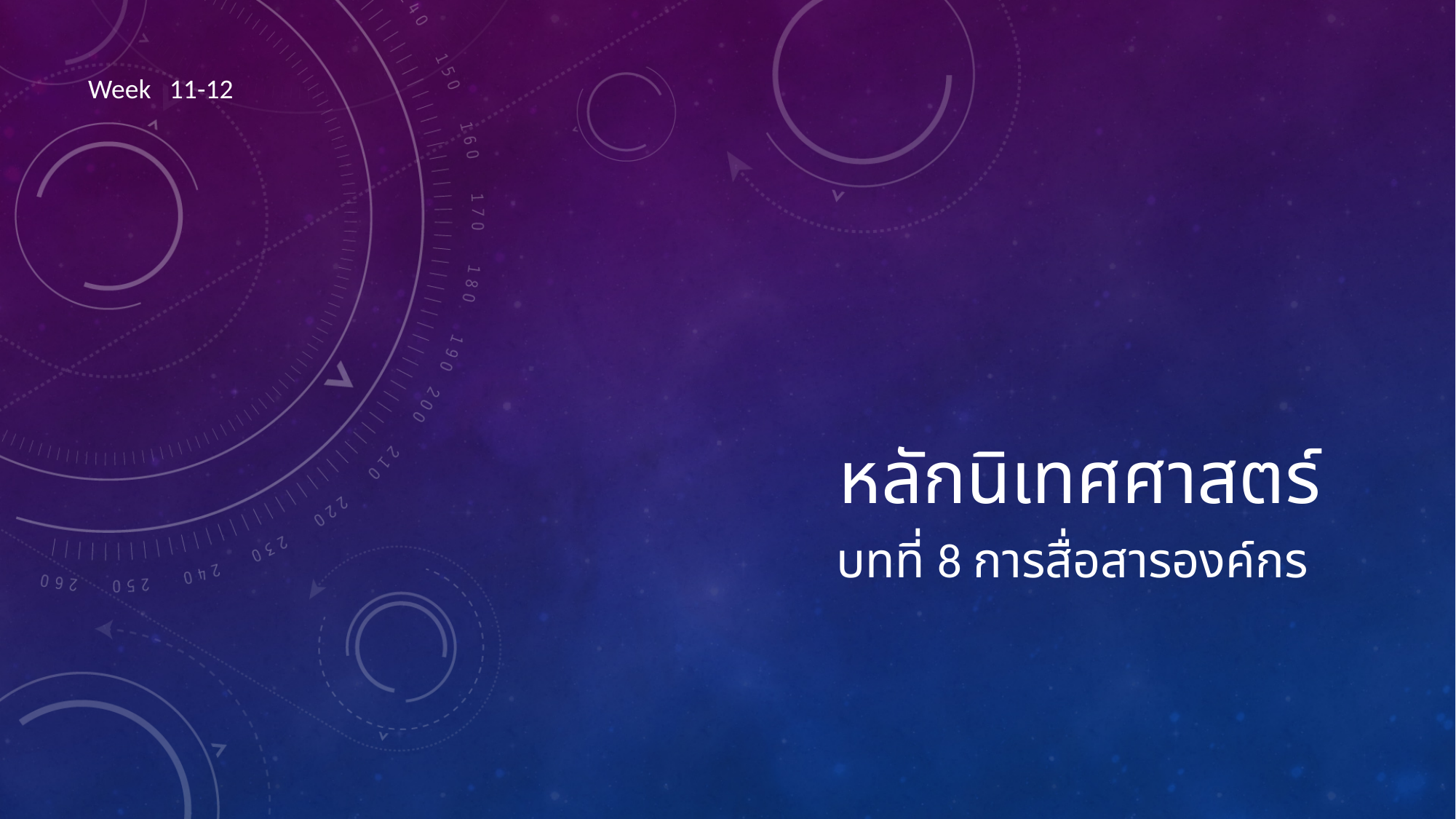

Week   11-12
# หลักนิเทศศาสตร์
บทที่ 8 การสื่อสารองค์กร